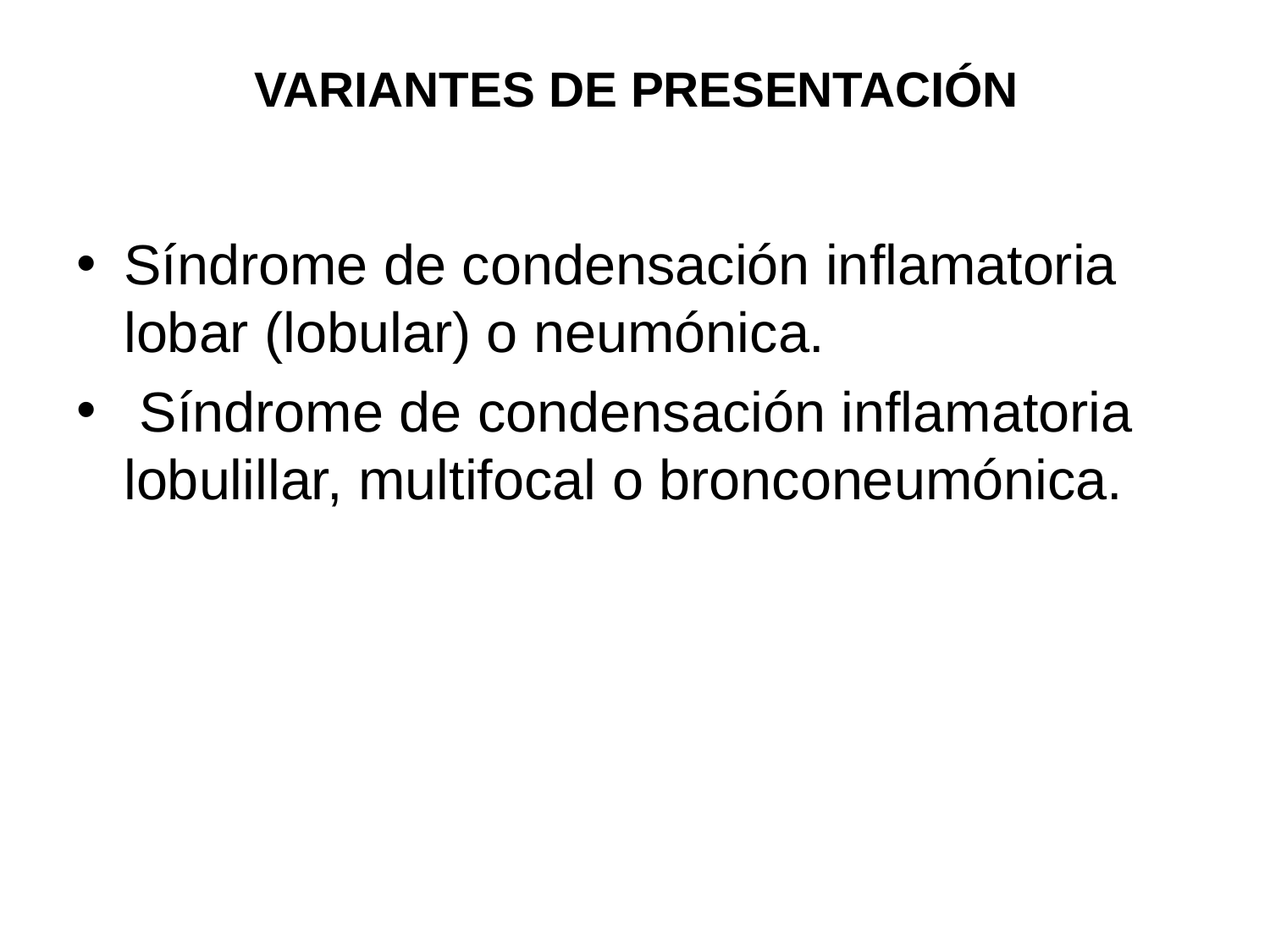

# VARIANTES DE PRESENTACIÓN
Síndrome de condensación inflamatoria lobar (lobular) o neumónica.
 Síndrome de condensación inflamatoria lobulillar, multifocal o bronconeumónica.